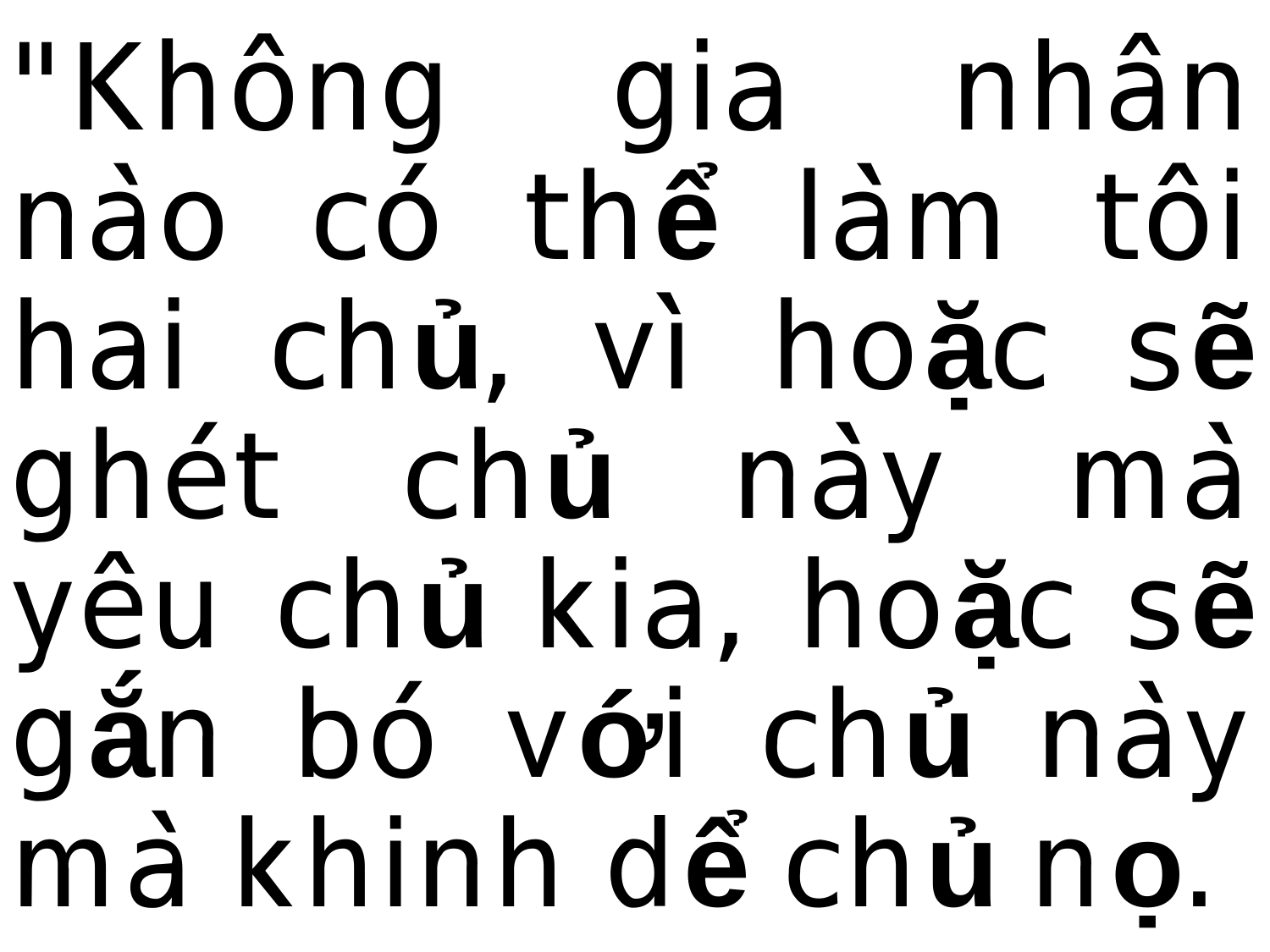

# "Không gia nhân nào có thể làm tôi hai chủ, vì hoặc sẽ ghét chủ này mà yêu chủ kia, hoặc sẽ gắn bó với chủ này mà khinh dể chủ nọ.